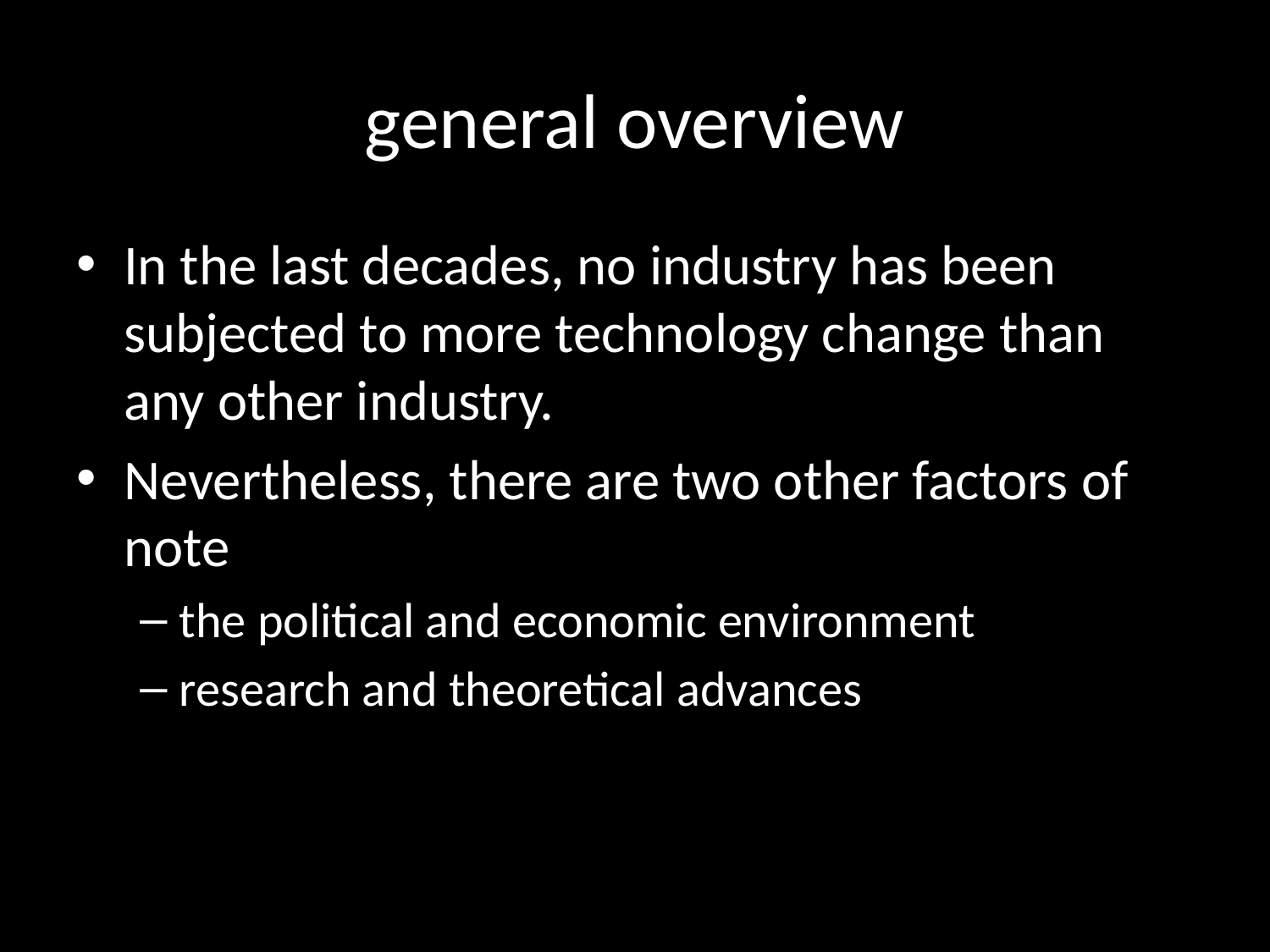

# general overview
In the last decades, no industry has been subjected to more technology change than any other industry.
Nevertheless, there are two other factors of note
the political and economic environment
research and theoretical advances